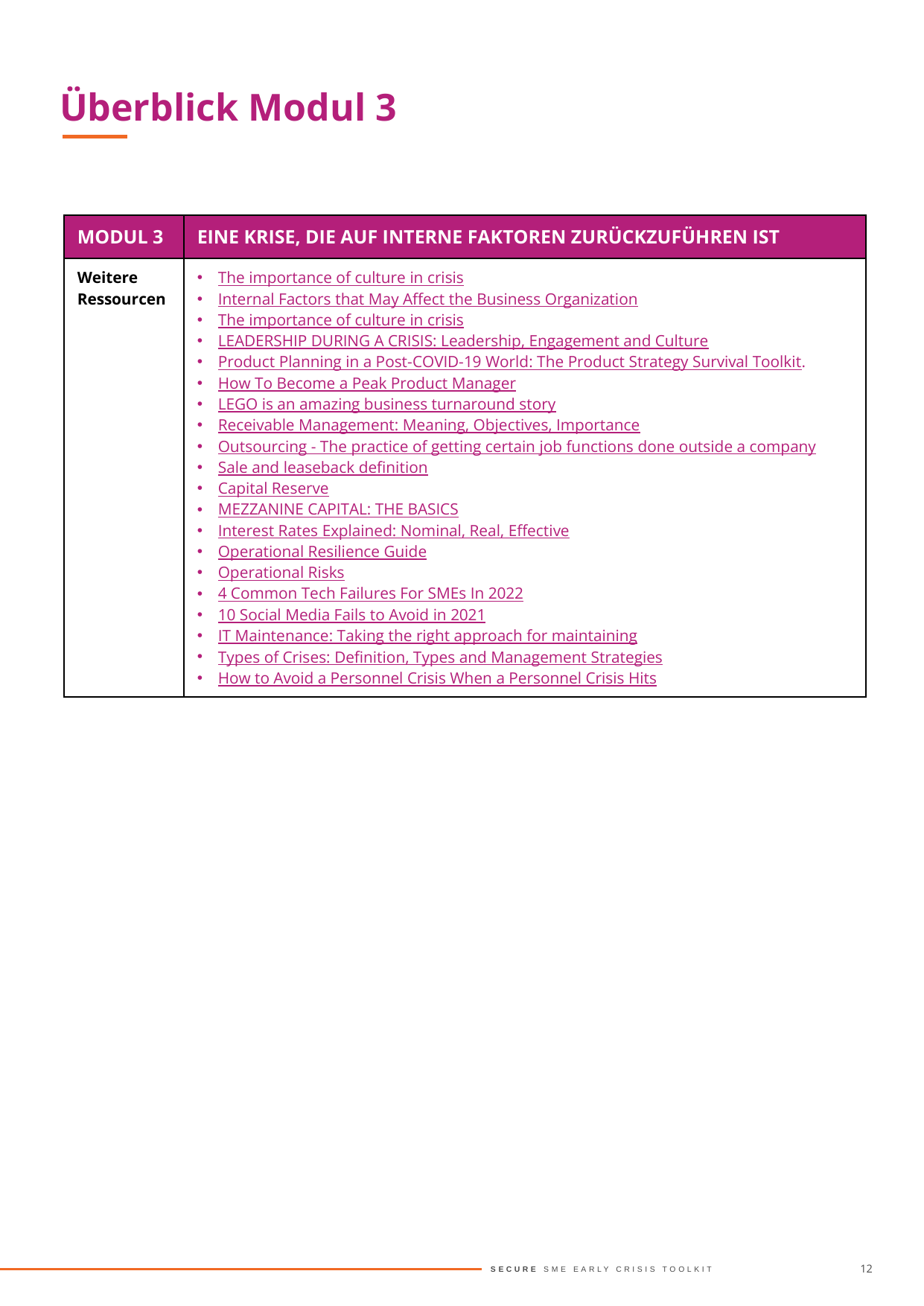

Überblick Modul 3

| MODUL 3 | EINE KRISE, DIE AUF INTERNE FAKTOREN ZURÜCKZUFÜHREN IST |
| --- | --- |
| Weitere Ressourcen | The importance of culture in crisis Internal Factors that May Affect the Business Organization The importance of culture in crisis LEADERSHIP DURING A CRISIS: Leadership, Engagement and Culture Product Planning in a Post-COVID-19 World: The Product Strategy Survival Toolkit. How To Become a Peak Product Manager LEGO is an amazing business turnaround story Receivable Management: Meaning, Objectives, Importance Outsourcing - The practice of getting certain job functions done outside a company Sale and leaseback definition Capital Reserve MEZZANINE CAPITAL: THE BASICS Interest Rates Explained: Nominal, Real, Effective Operational Resilience Guide Operational Risks 4 Common Tech Failures For SMEs In 2022 10 Social Media Fails to Avoid in 2021 IT Maintenance: Taking the right approach for maintaining Types of Crises: Definition, Types and Management Strategies How to Avoid a Personnel Crisis When a Personnel Crisis Hits |
12